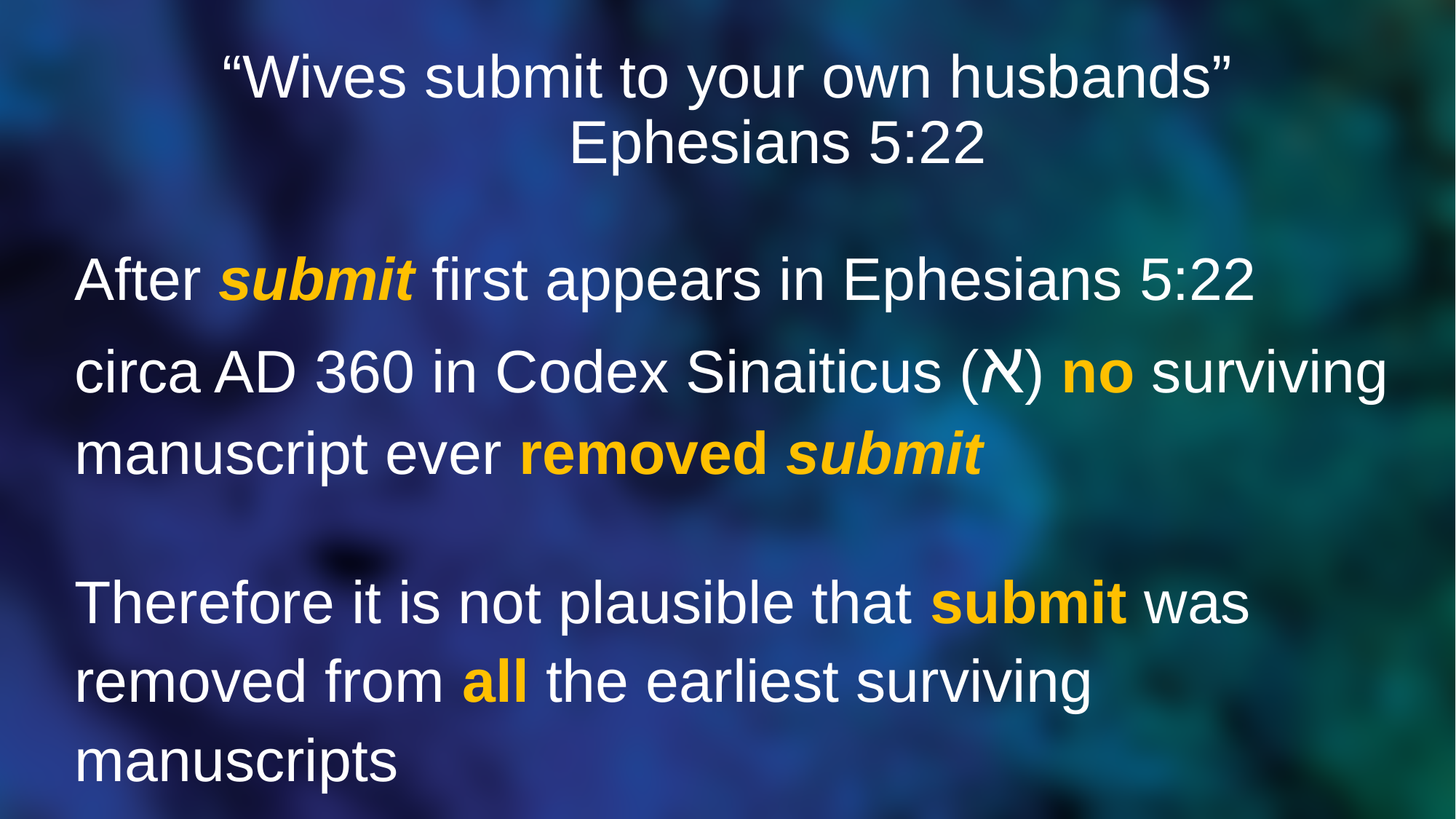

# “Wives submit to your own husbands” Ephesians 5:22
After submit first appears in Ephesians 5:22 circa AD 360 in Codex Sinaiticus (א) no surviving manuscript ever removed submit

Therefore it is not plausible that submit was removed from all the earliest surviving manuscripts